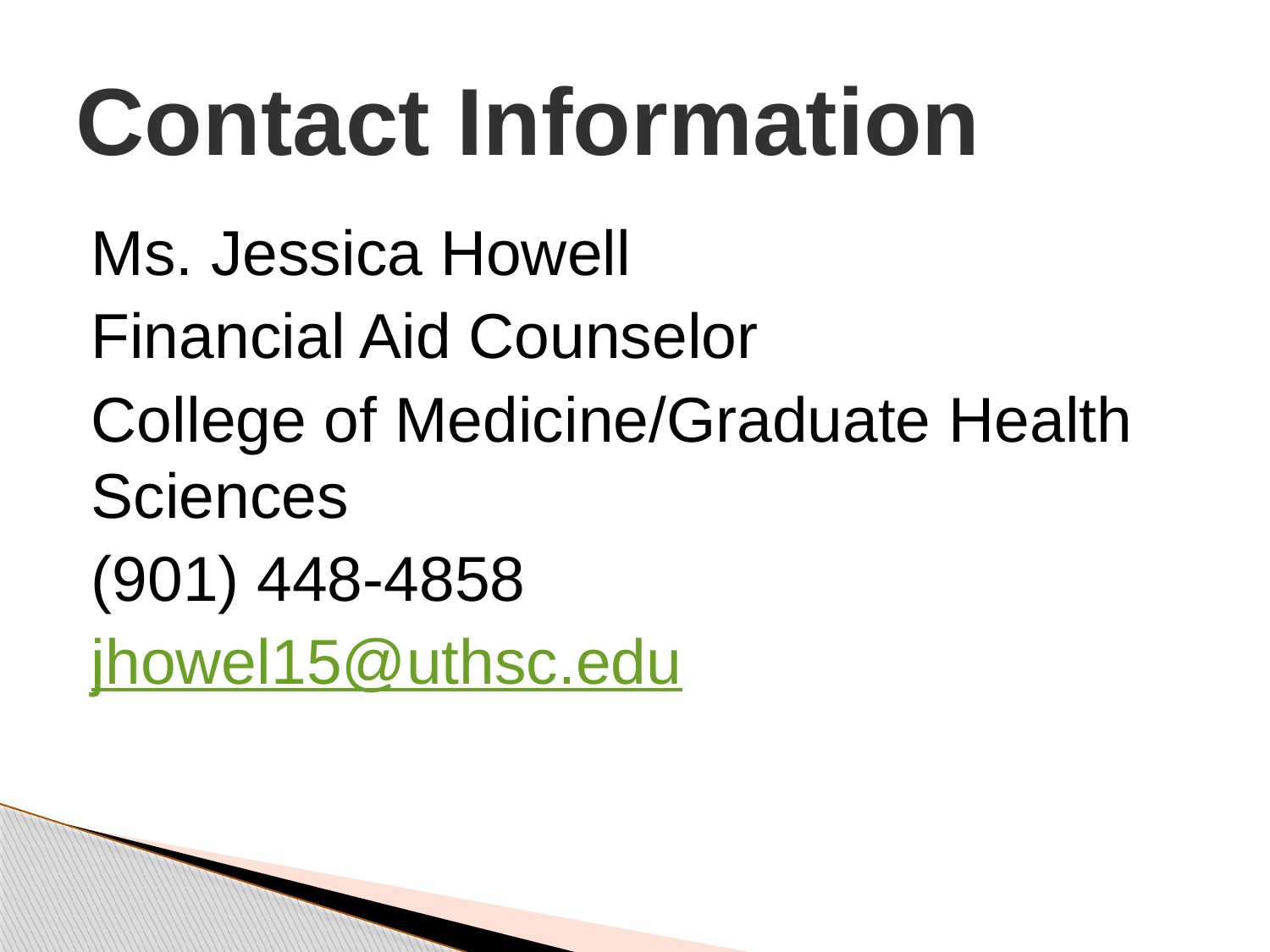

# Contact Information
Ms. Jessica Howell
Financial Aid Counselor
College of Medicine/Graduate Health Sciences
(901) 448-4858
jhowel15@uthsc.edu